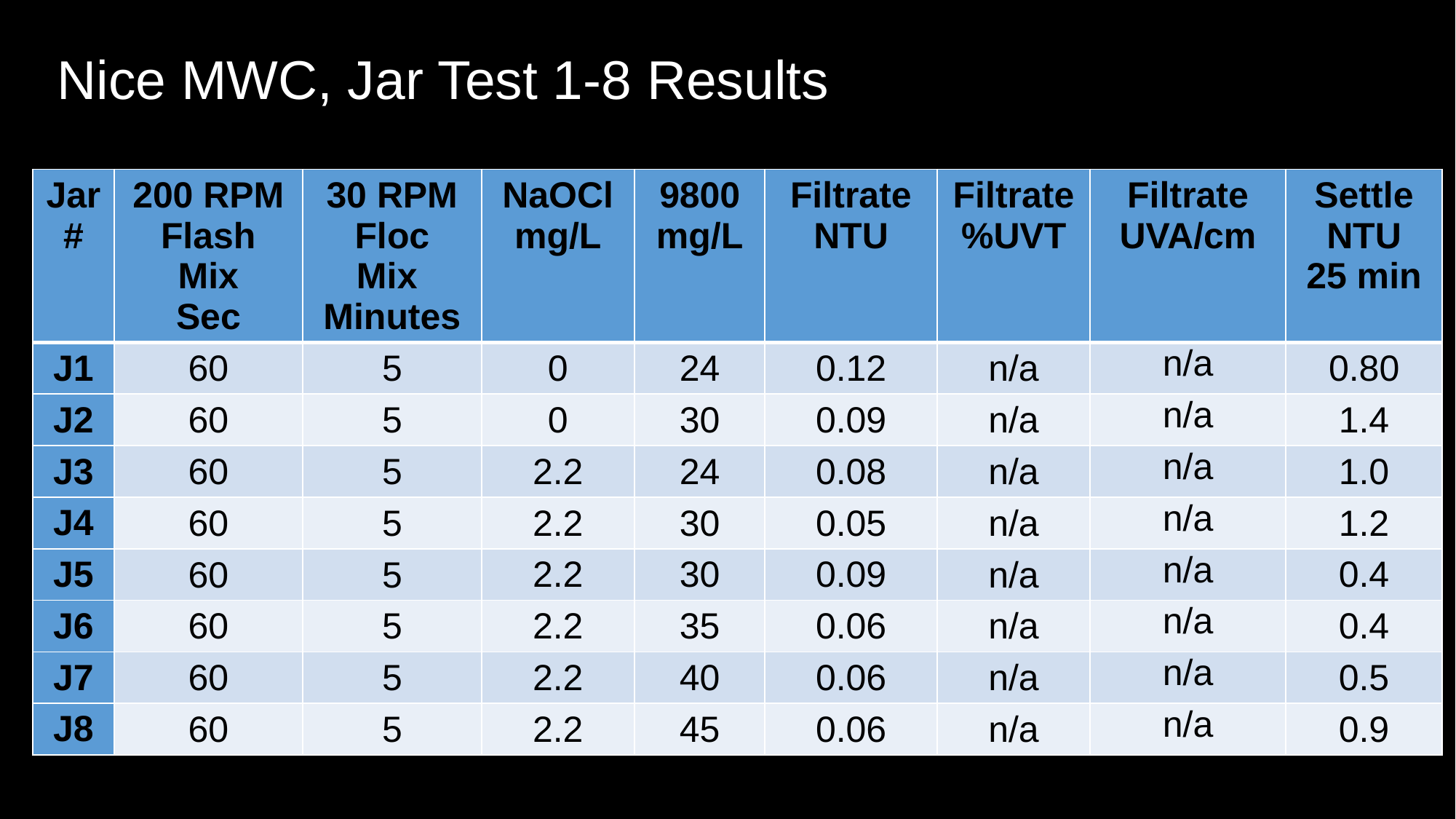

# Nice MWC, Jar Test 1-8 Results
| Jar # | 200 RPM Flash Mix Sec | 30 RPM Floc Mix Minutes | NaOCl mg/L | 9800 mg/L | Filtrate NTU | Filtrate %UVT | Filtrate UVA/cm | Settle NTU 25 min |
| --- | --- | --- | --- | --- | --- | --- | --- | --- |
| J1 | 60 | 5 | 0 | 24 | 0.12 | n/a | n/a | 0.80 |
| J2 | 60 | 5 | 0 | 30 | 0.09 | n/a | n/a | 1.4 |
| J3 | 60 | 5 | 2.2 | 24 | 0.08 | n/a | n/a | 1.0 |
| J4 | 60 | 5 | 2.2 | 30 | 0.05 | n/a | n/a | 1.2 |
| J5 | 60 | 5 | 2.2 | 30 | 0.09 | n/a | n/a | 0.4 |
| J6 | 60 | 5 | 2.2 | 35 | 0.06 | n/a | n/a | 0.4 |
| J7 | 60 | 5 | 2.2 | 40 | 0.06 | n/a | n/a | 0.5 |
| J8 | 60 | 5 | 2.2 | 45 | 0.06 | n/a | n/a | 0.9 |